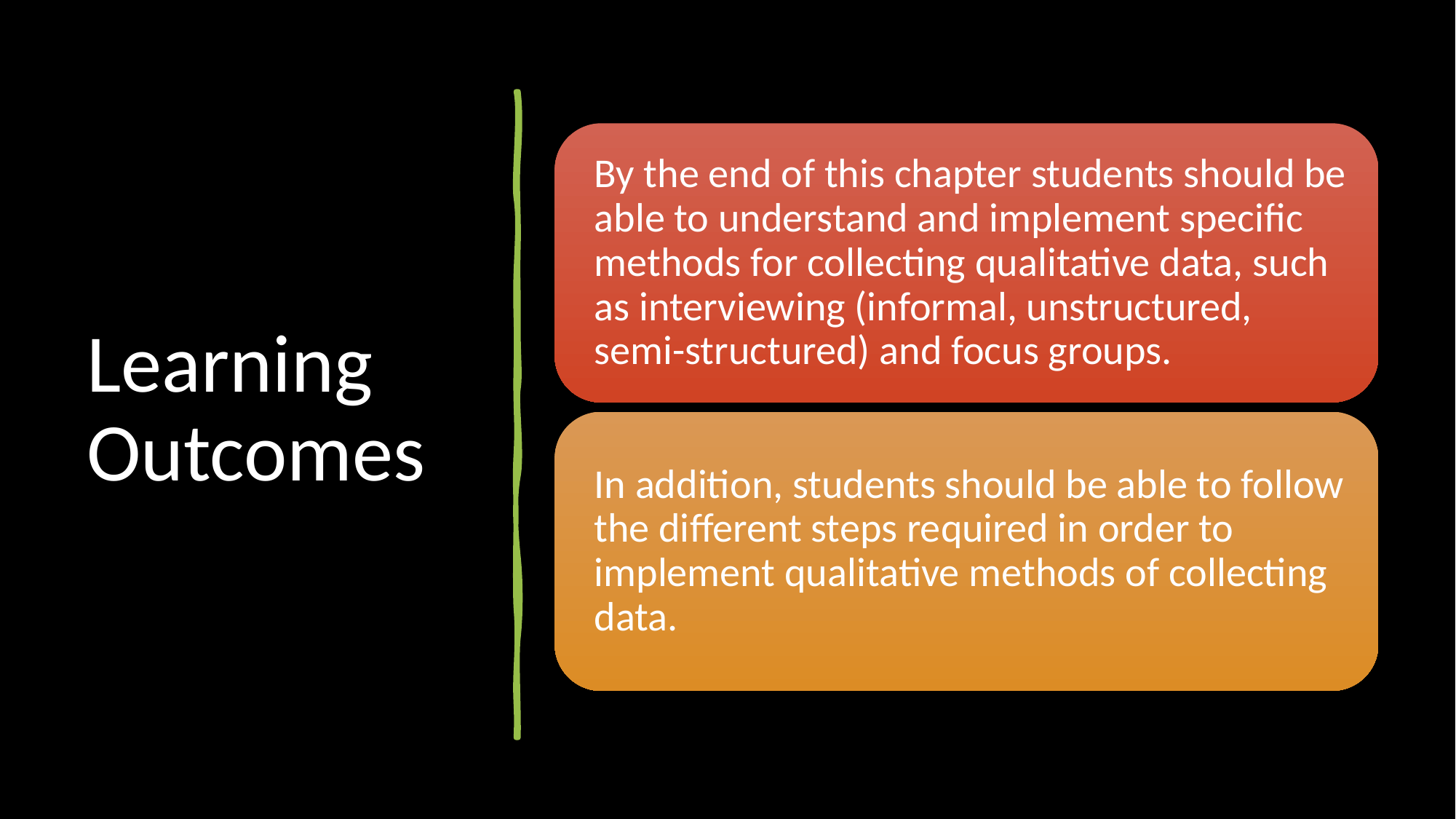

By the end of this chapter students should be able to understand and implement specific methods for collecting qualitative data, such as interviewing (informal, unstructured, semi-structured) and focus groups.
In addition, students should be able to follow the different steps required in order to implement qualitative methods of collecting data.
# Learning Outcomes